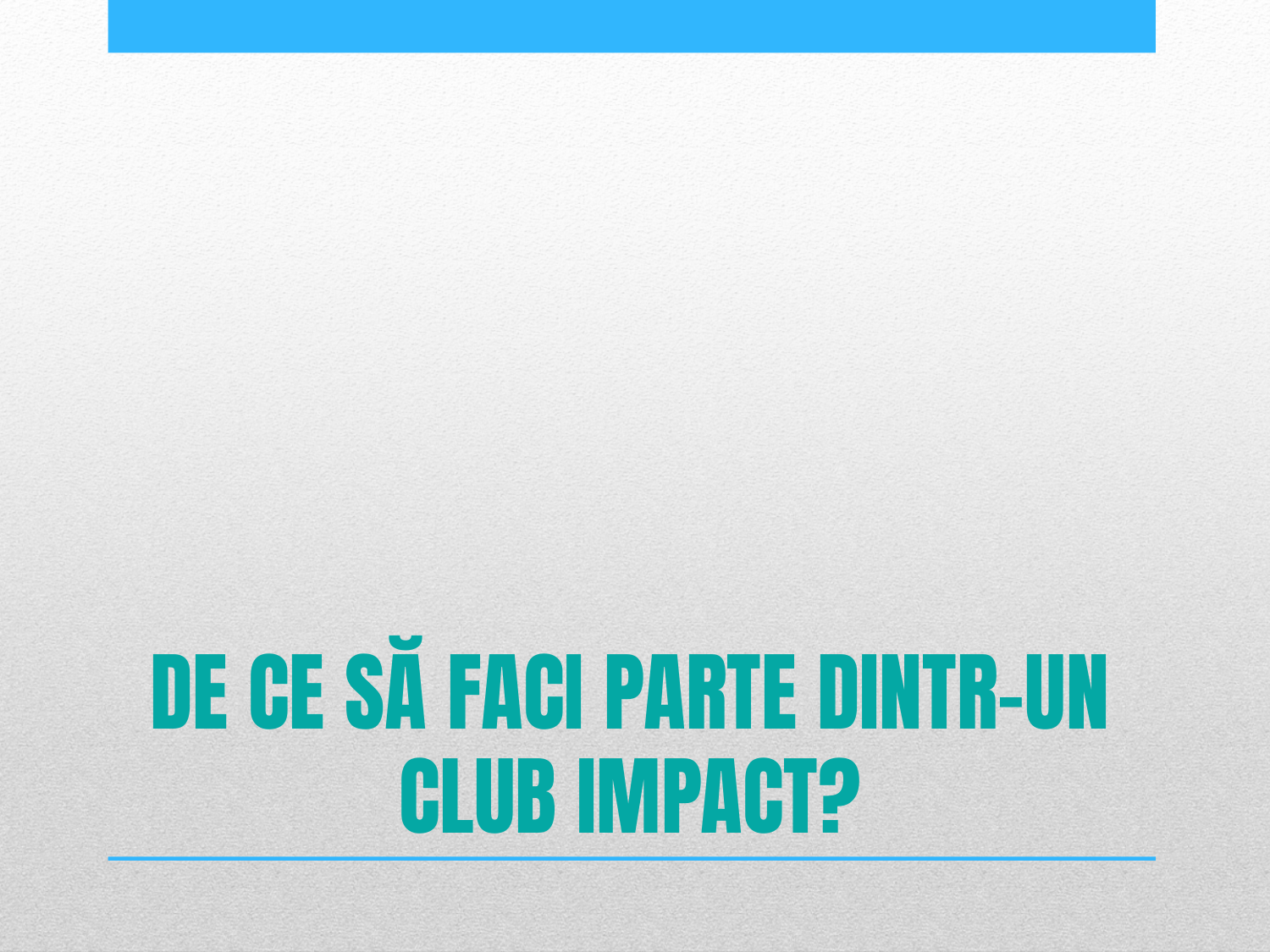

# DE CE SĂ FACI PARTE DINTR-UN CLUB IMPACT?